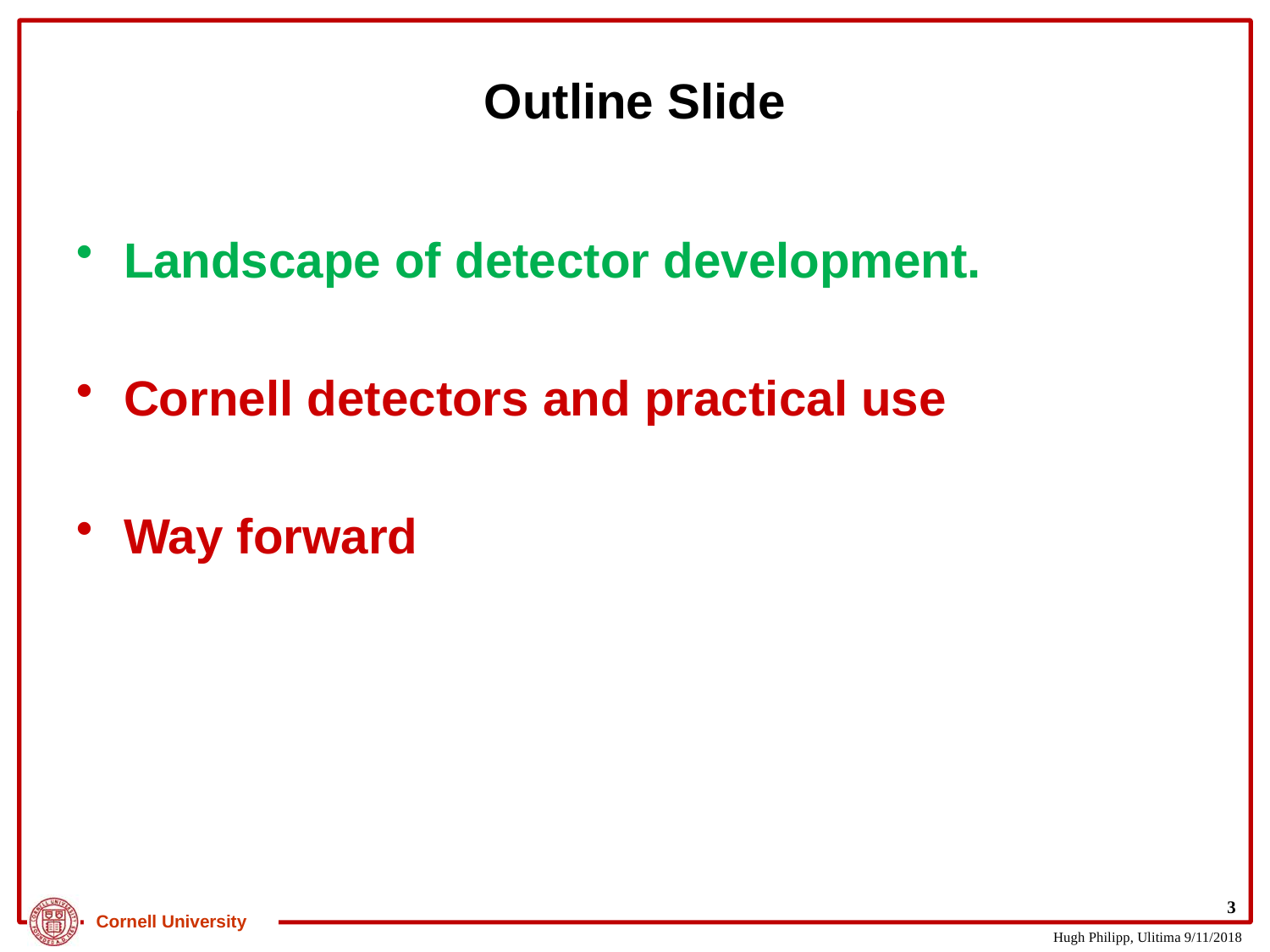

# Outline Slide
Landscape of detector development.

Cornell detectors and practical use

Way forward

3